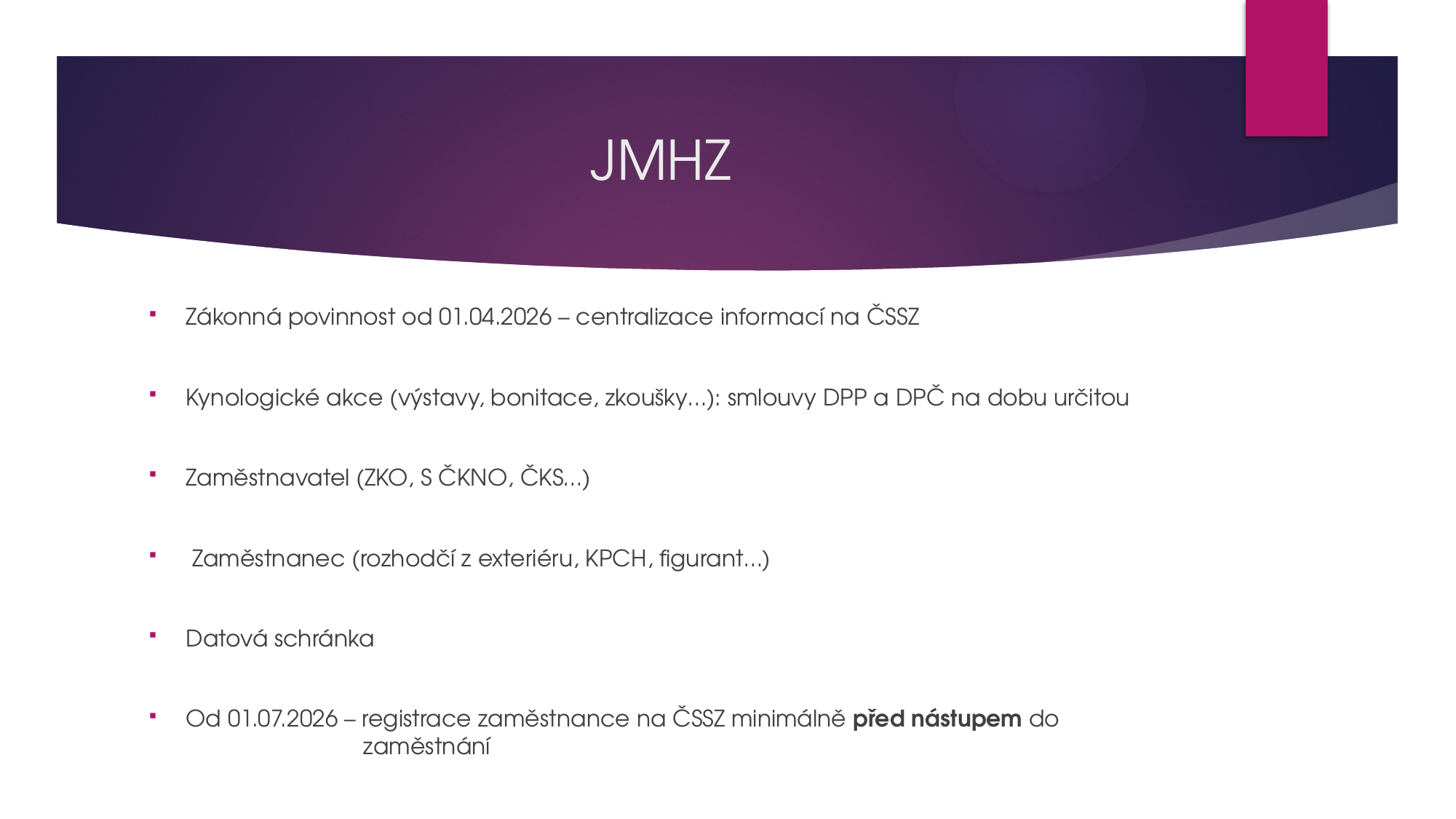

# JMHZ
Zákonná povinnost od 01.04.2026 – centralizace informací na ČSSZ

Kynologické akce (výstavy, bonitace, zkoušky…): smlouvy DPP a DPČ na dobu určitou

Zaměstnavatel (ZKO, S ČKNO, ČKS…)

 Zaměstnanec (rozhodčí z exteriéru, KPCH, figurant…)

Datová schránka

Od 01.07.2026 – registrace zaměstnance na ČSSZ minimálně před nástupem do
                            zaměstnání